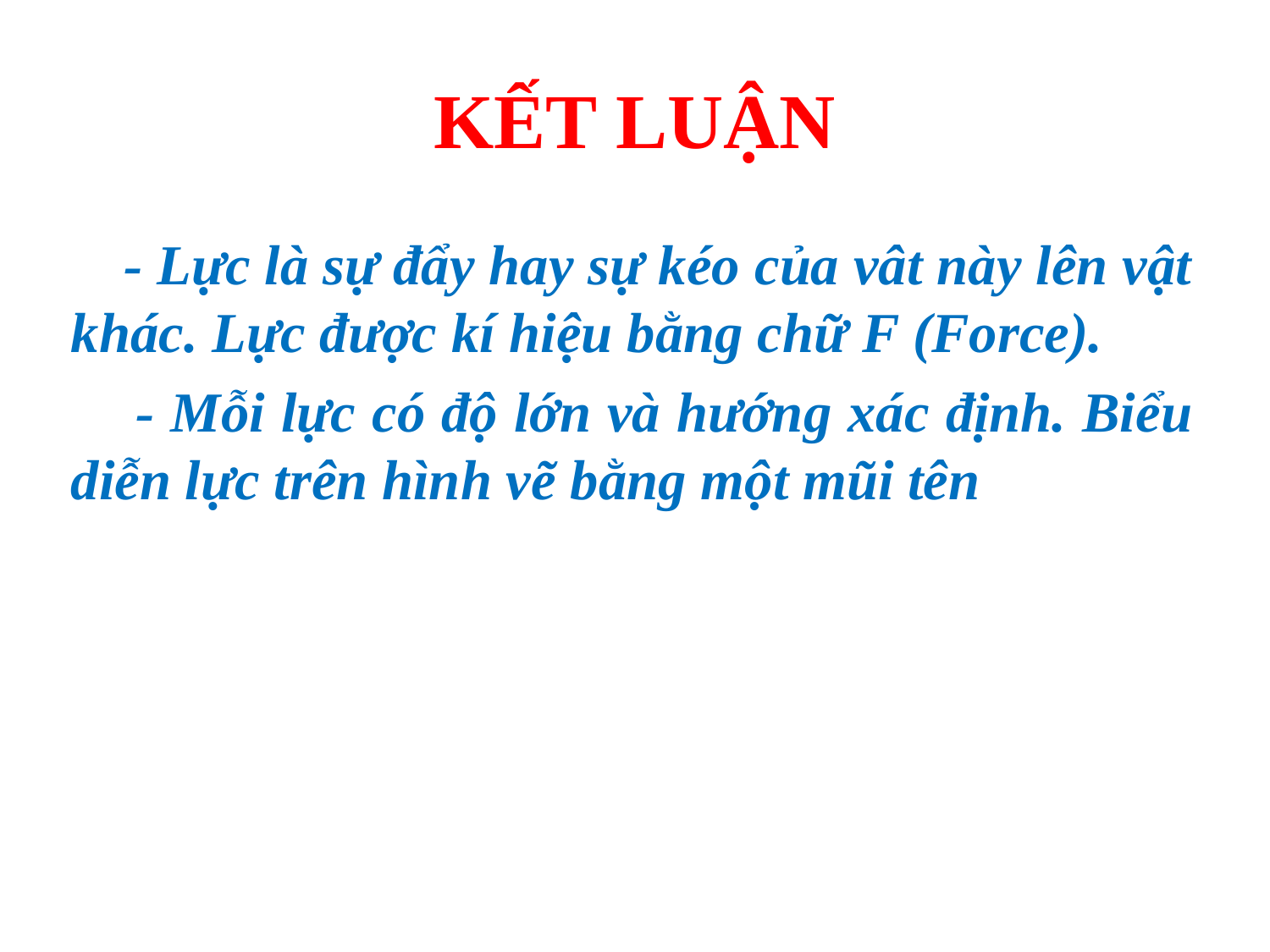

# KẾT LUẬN
       - Lực là sự đẩy hay sự kéo của vât này lên vật khác. Lực được kí hiệu bằng chữ F (Force).
       - Mỗi lực có độ lớn và hướng xác định. Biểu diễn lực trên hình vẽ bằng một mũi tên